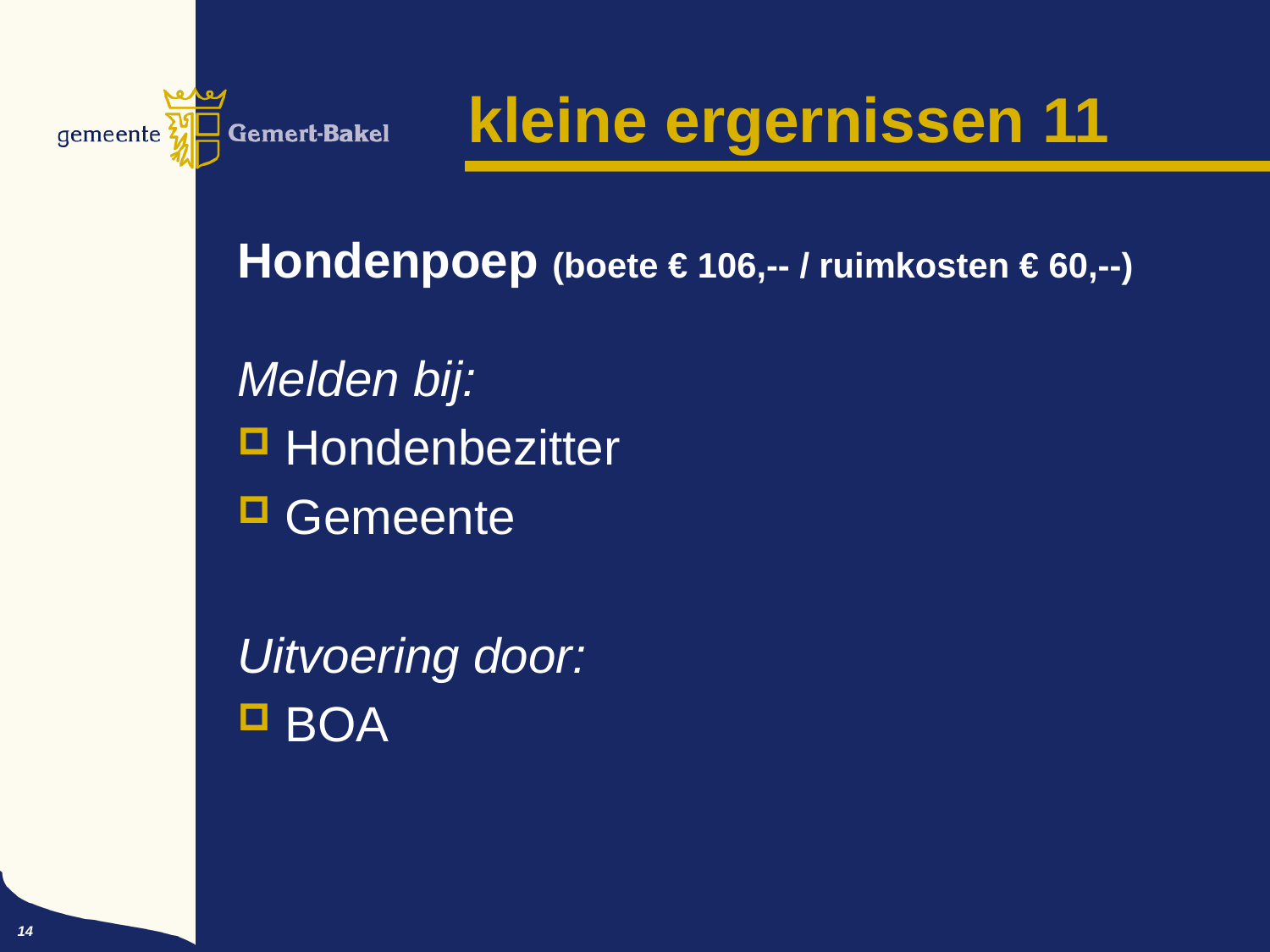

# kleine ergernissen 11
Hondenpoep (boete € 106,-- / ruimkosten € 60,--)

Melden bij:
Hondenbezitter
Gemeente

Uitvoering door:
BOA

14